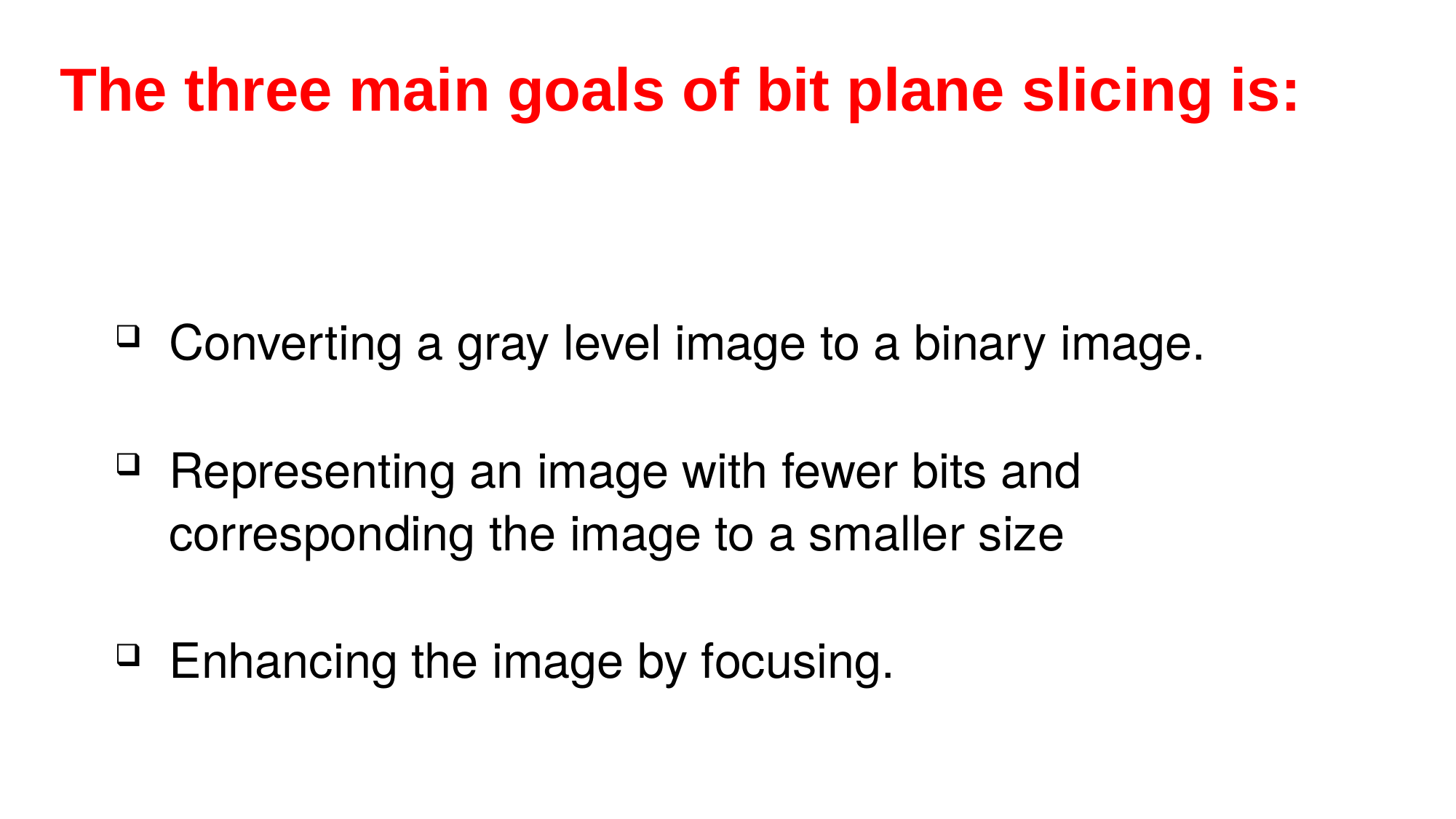

The three main goals of bit plane slicing is:

Converting a gray level image to a binary image.

Representing an image with fewer bits and corresponding the image to a smaller size

Enhancing the image by focusing.